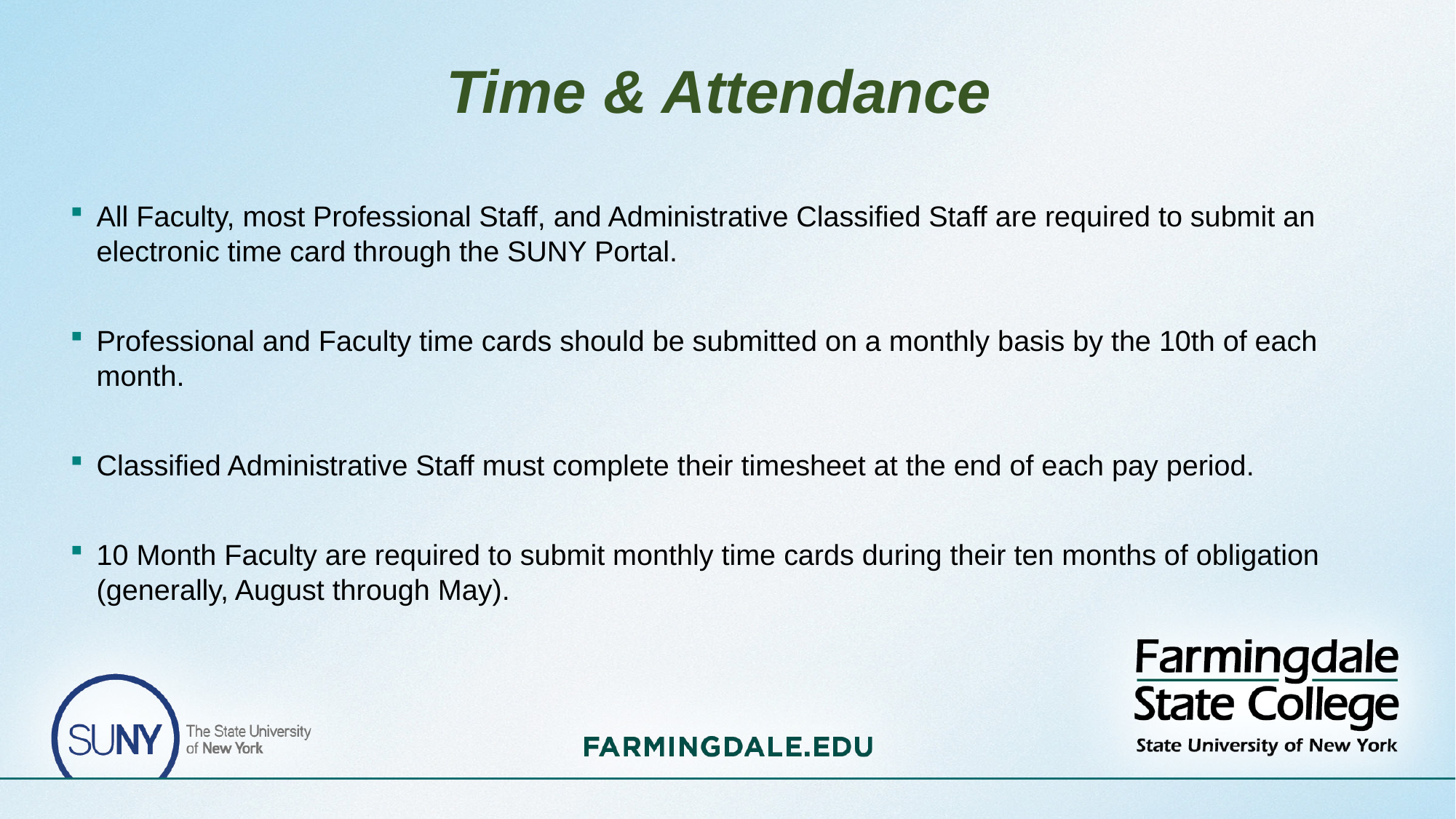

# Time & Attendance

All Faculty, most Professional Staff, and Administrative Classified Staff are required to submit an electronic time card through the SUNY Portal.

Professional and Faculty time cards should be submitted on a monthly basis by the 10th of each month.

Classified Administrative Staff must complete their timesheet at the end of each pay period.

10 Month Faculty are required to submit monthly time cards during their ten months of obligation (generally, August through May).